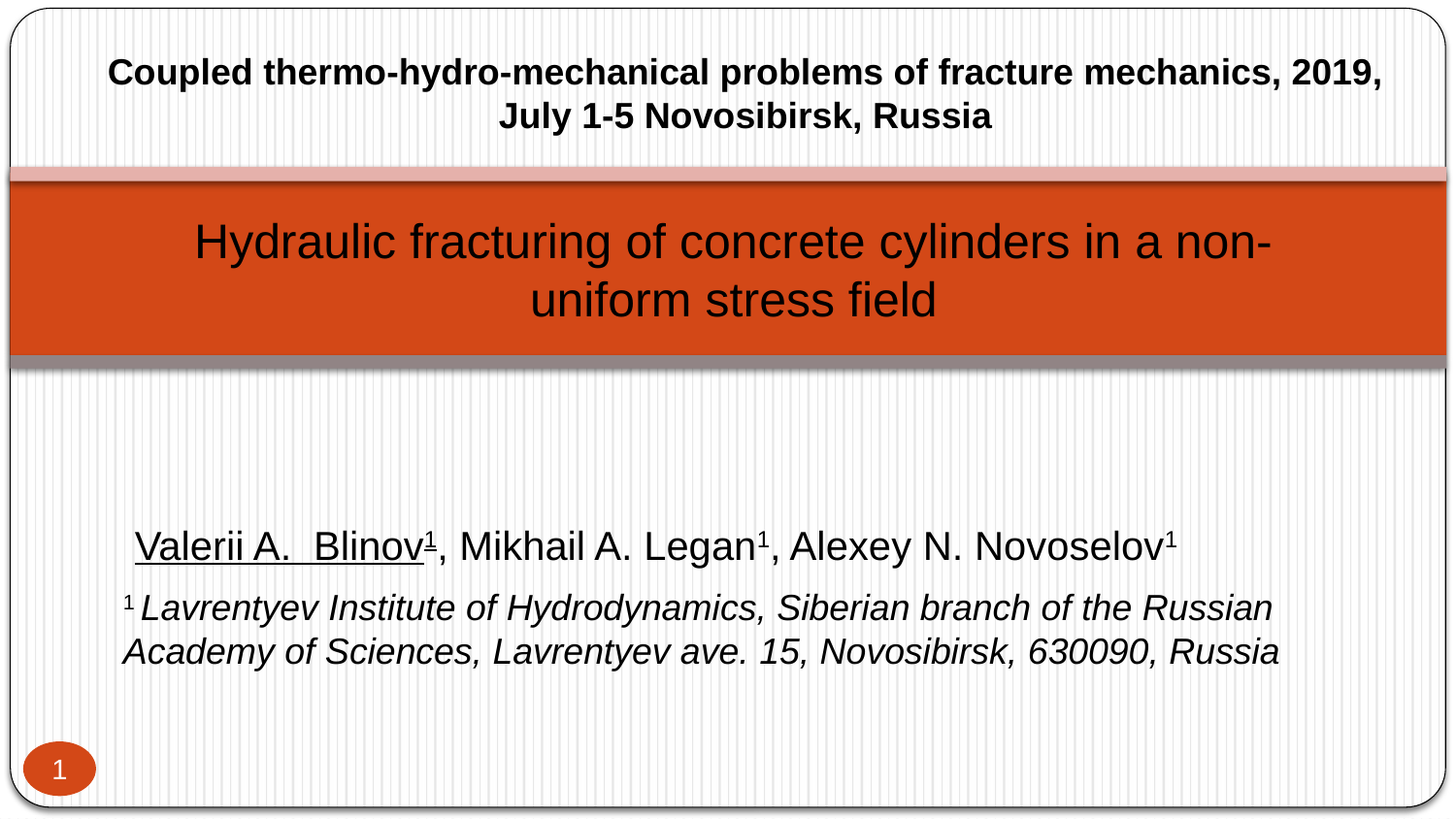

Coupled thermo-hydro-mechanical problems of fracture mechanics, 2019, July 1-5 Novosibirsk, Russia
Hydraulic fracturing of concrete cylinders in a non-uniform stress field
Valerii A.  Blinov1, Mikhail A. Legan1, Alexey N. Novoselov1
1 Lavrentyev Institute of Hydrodynamics, Siberian branch of the Russian Academy of Sciences, Lavrentyev ave. 15, Novosibirsk, 630090, Russia

1